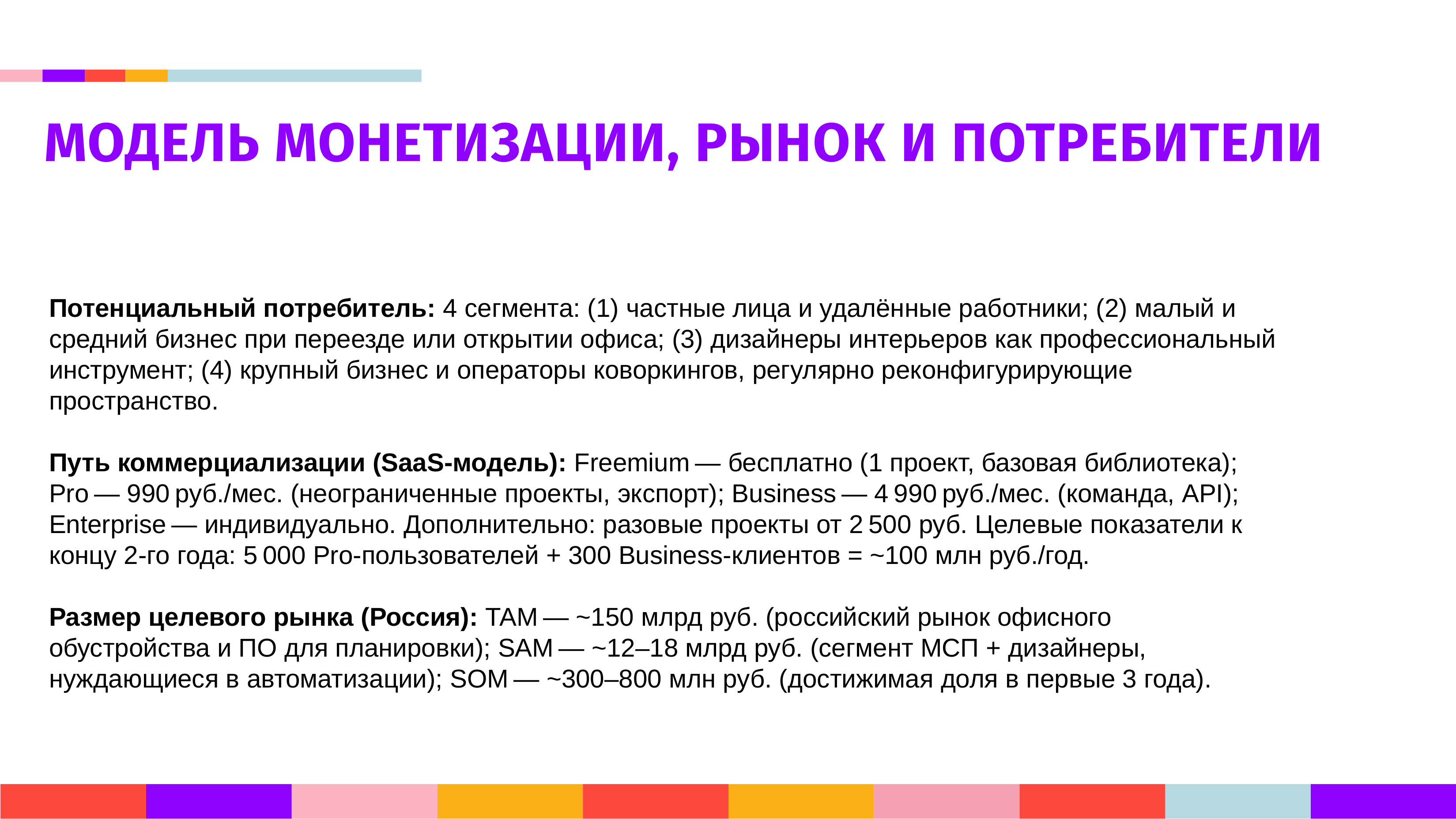

МОДЕЛЬ МОНЕТИЗАЦИИ, РЫНОК И ПОТРЕБИТЕЛИ
Потенциальный потребитель: 4 сегмента: (1) частные лица и удалённые работники; (2) малый и средний бизнес при переезде или открытии офиса; (3) дизайнеры интерьеров как профессиональный инструмент; (4) крупный бизнес и операторы коворкингов, регулярно реконфигурирующие пространство.
Путь коммерциализации (SaaS-модель): Freemium — бесплатно (1 проект, базовая библиотека); Pro — 990 руб./мес. (неограниченные проекты, экспорт); Business — 4 990 руб./мес. (команда, API); Enterprise — индивидуально. Дополнительно: разовые проекты от 2 500 руб. Целевые показатели к концу 2-го года: 5 000 Pro-пользователей + 300 Business-клиентов = ~100 млн руб./год.
Размер целевого рынка (Россия): TAM — ~150 млрд руб. (российский рынок офисного обустройства и ПО для планировки); SAM — ~12–18 млрд руб. (сегмент МСП + дизайнеры, нуждающиеся в автоматизации); SOM — ~300–800 млн руб. (достижимая доля в первые 3 года).